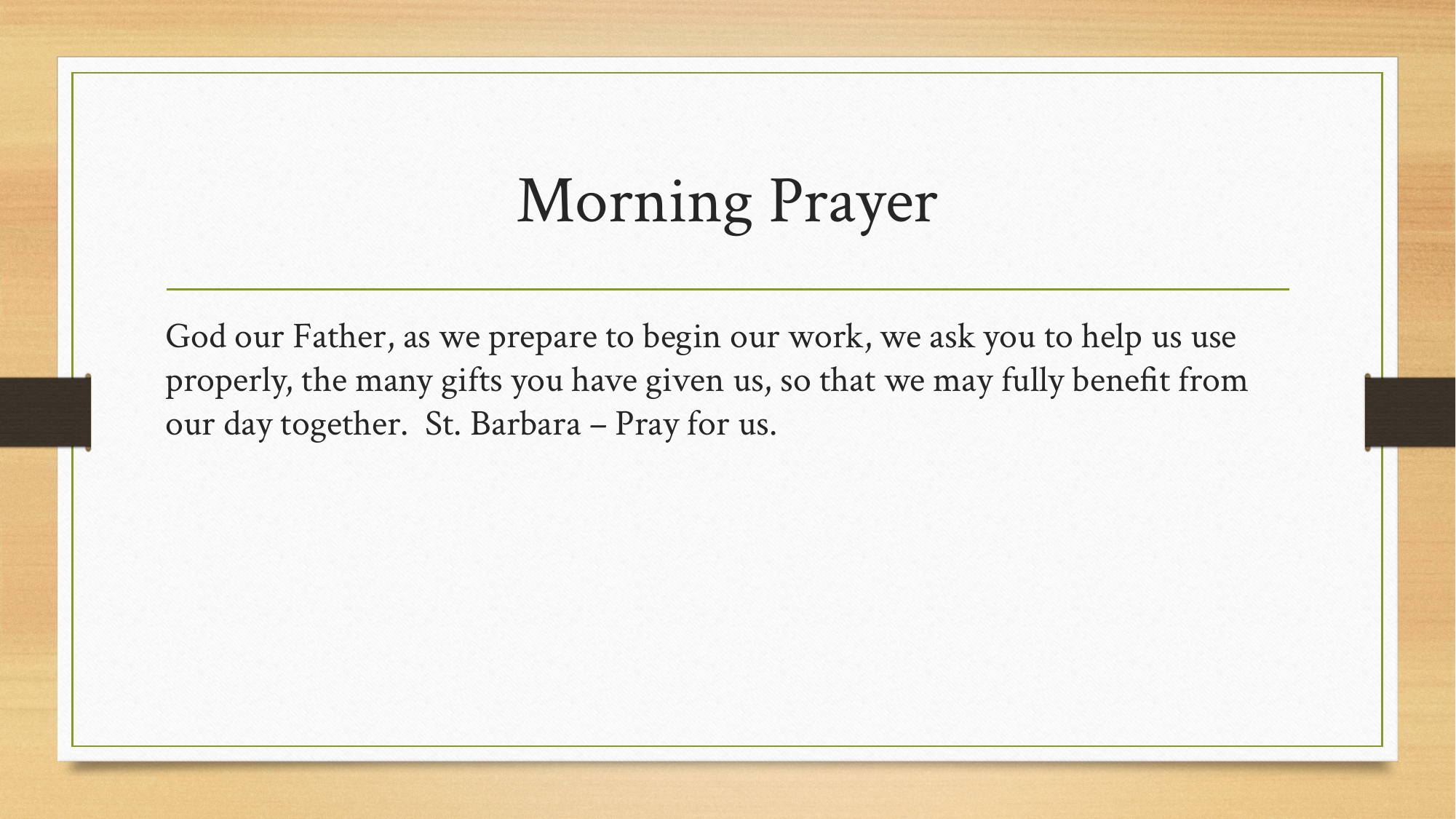

# Morning Prayer
God our Father, as we prepare to begin our work, we ask you to help us use properly, the many gifts you have given us, so that we may fully benefit from our day together.  St. Barbara – Pray for us.